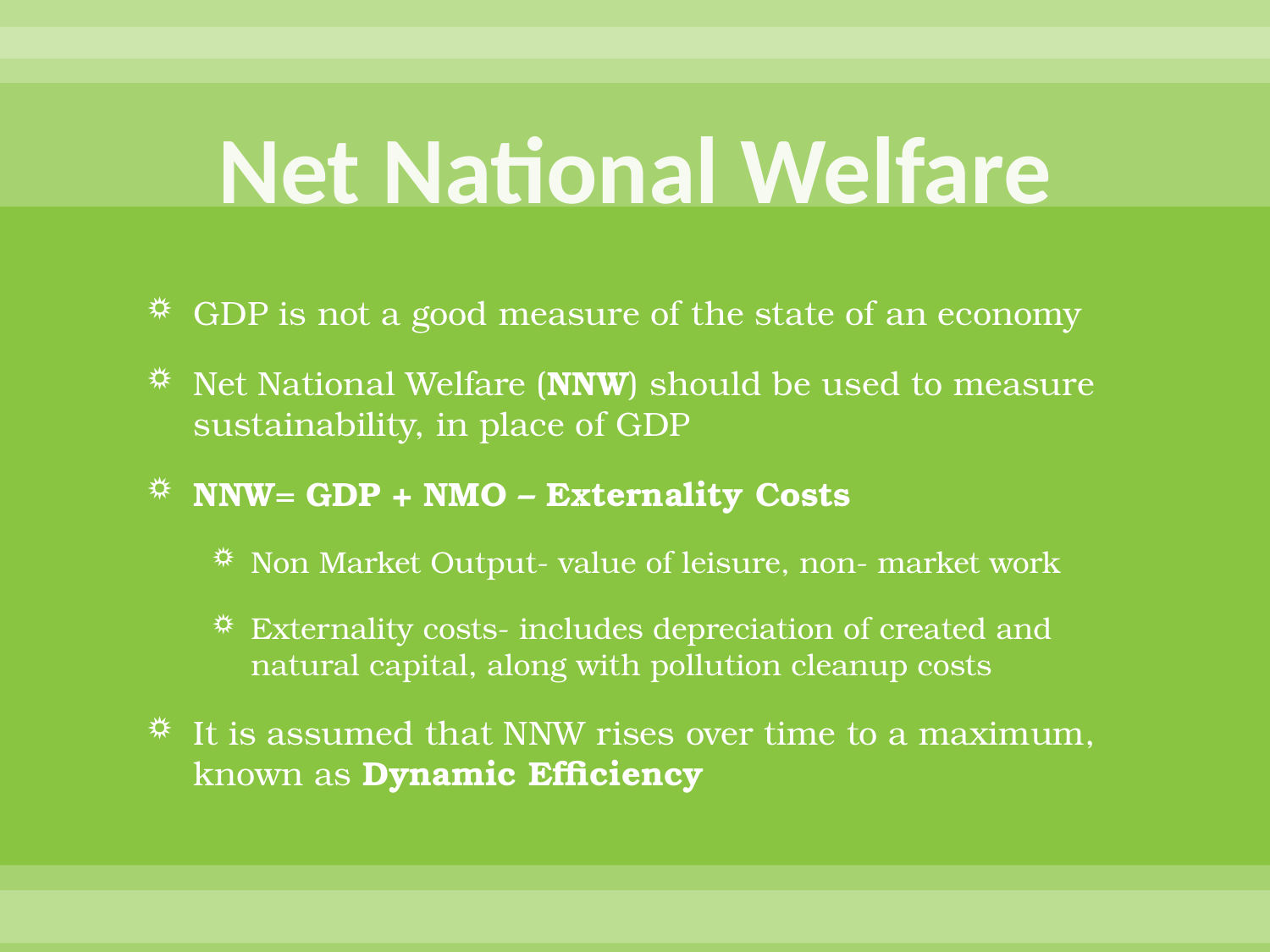

# Net National Welfare
GDP is not a good measure of the state of an economy
Net National Welfare (NNW) should be used to measure sustainability, in place of GDP
NNW= GDP + NMO – Externality Costs
Non Market Output- value of leisure, non- market work
Externality costs- includes depreciation of created and natural capital, along with pollution cleanup costs
It is assumed that NNW rises over time to a maximum, known as Dynamic Efficiency